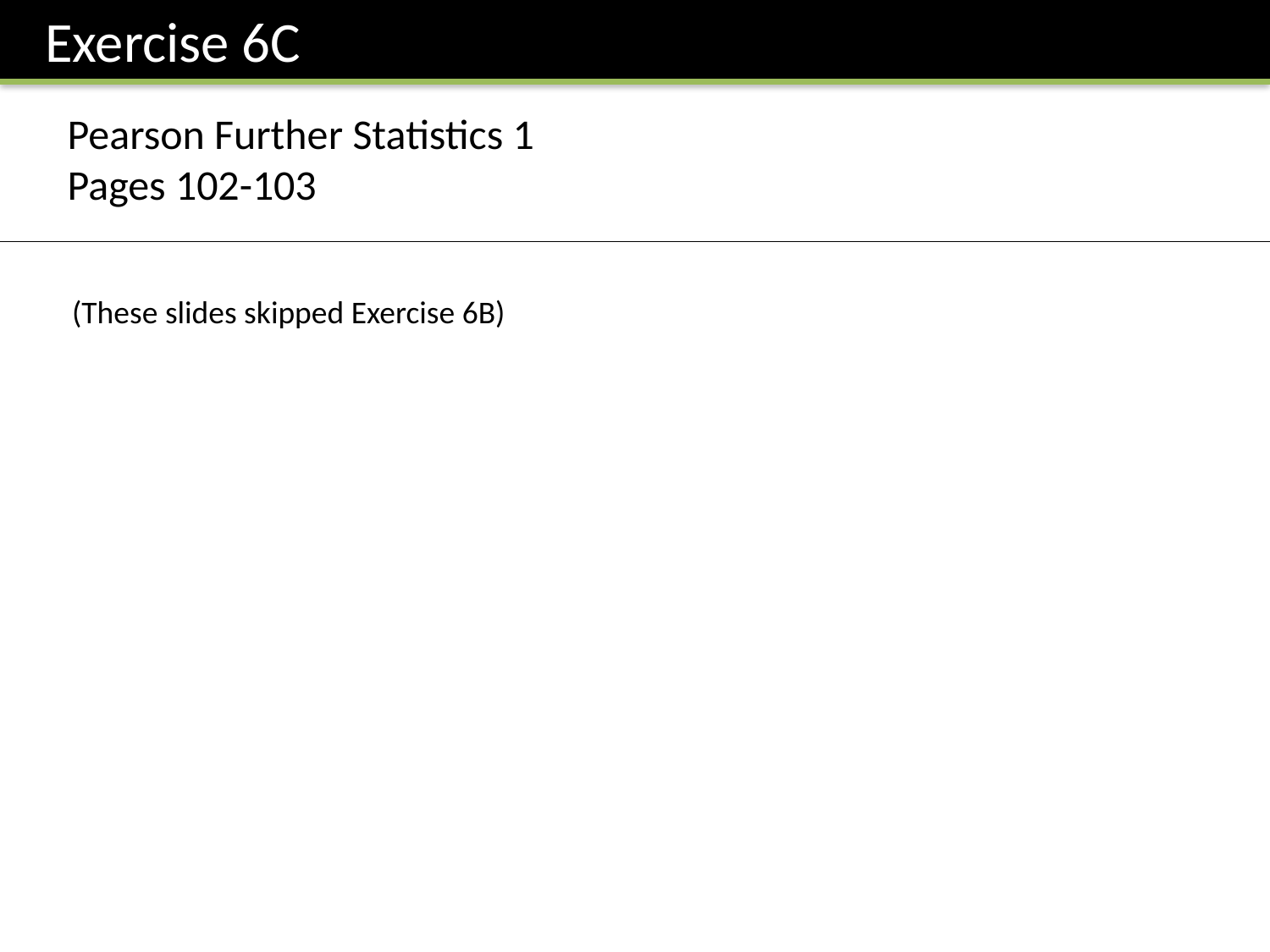

Exercise 6C
Pearson Further Statistics 1
Pages 102-103
(These slides skipped Exercise 6B)